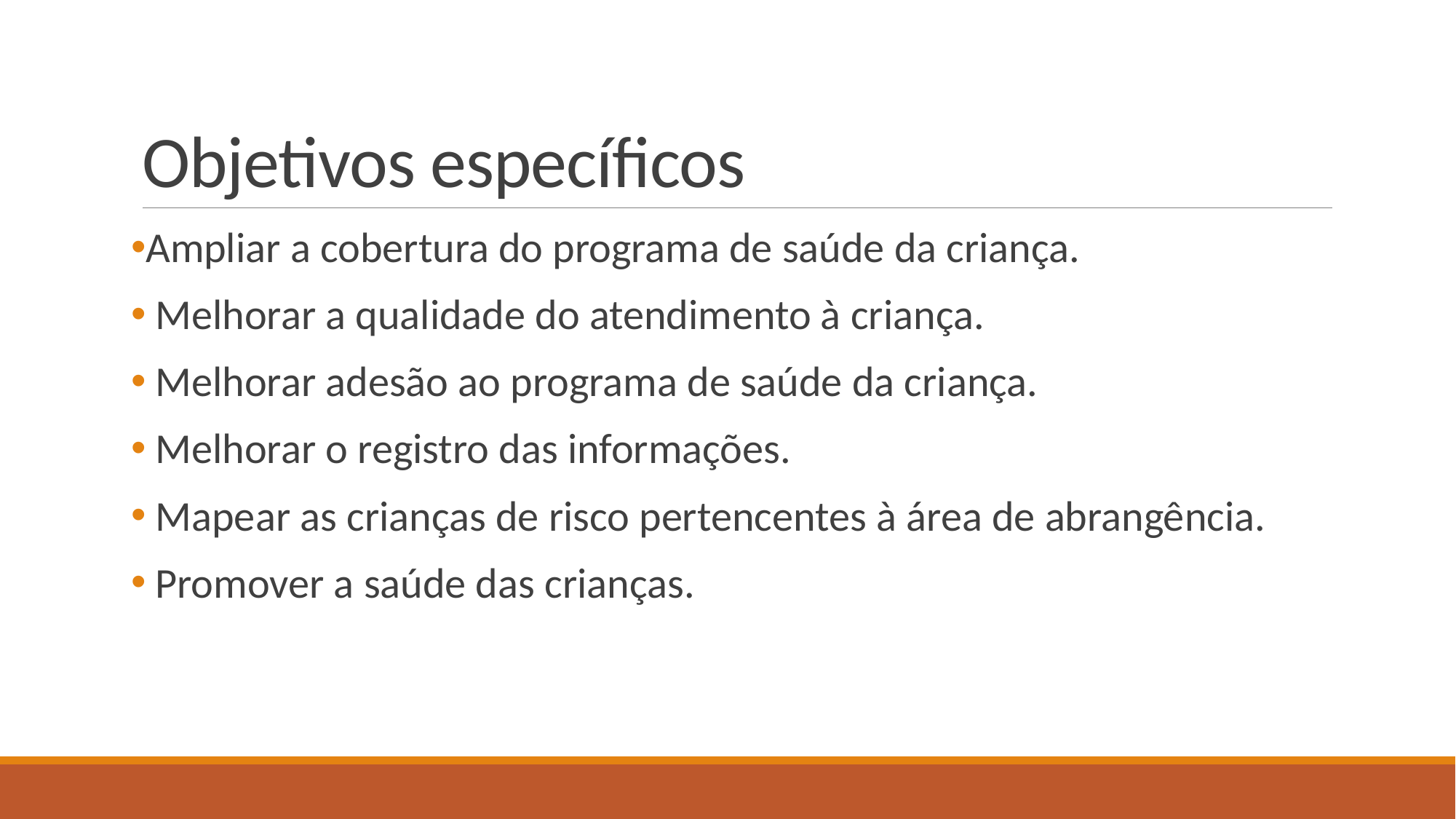

# Objetivos específicos
Ampliar a cobertura do programa de saúde da criança.
 Melhorar a qualidade do atendimento à criança.
 Melhorar adesão ao programa de saúde da criança.
 Melhorar o registro das informações.
 Mapear as crianças de risco pertencentes à área de abrangência.
 Promover a saúde das crianças.